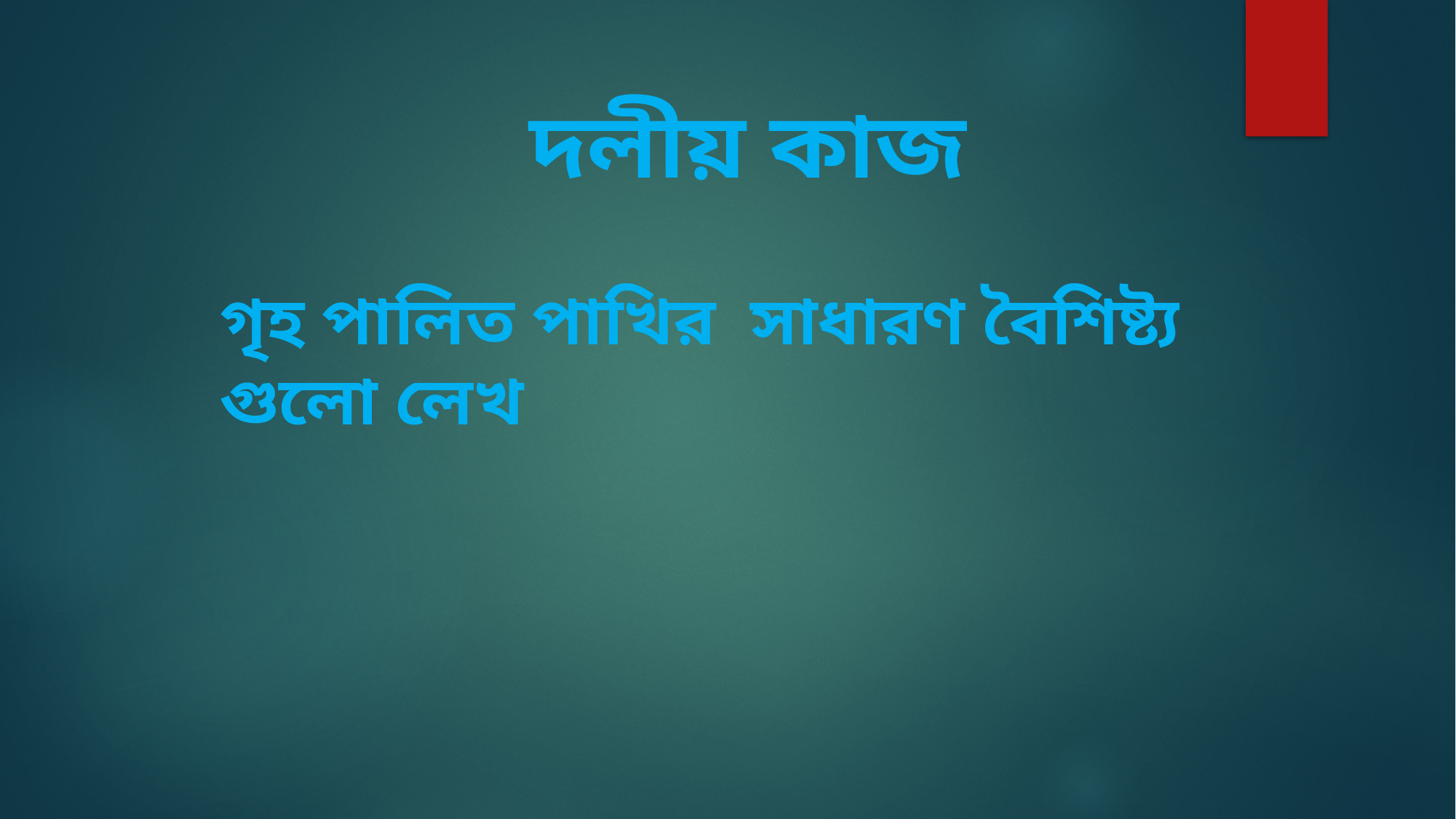

দলীয় কাজ
গৃহ পালিত পাখির  সাধারণ বৈশিষ্ট্য গুলো লেখ